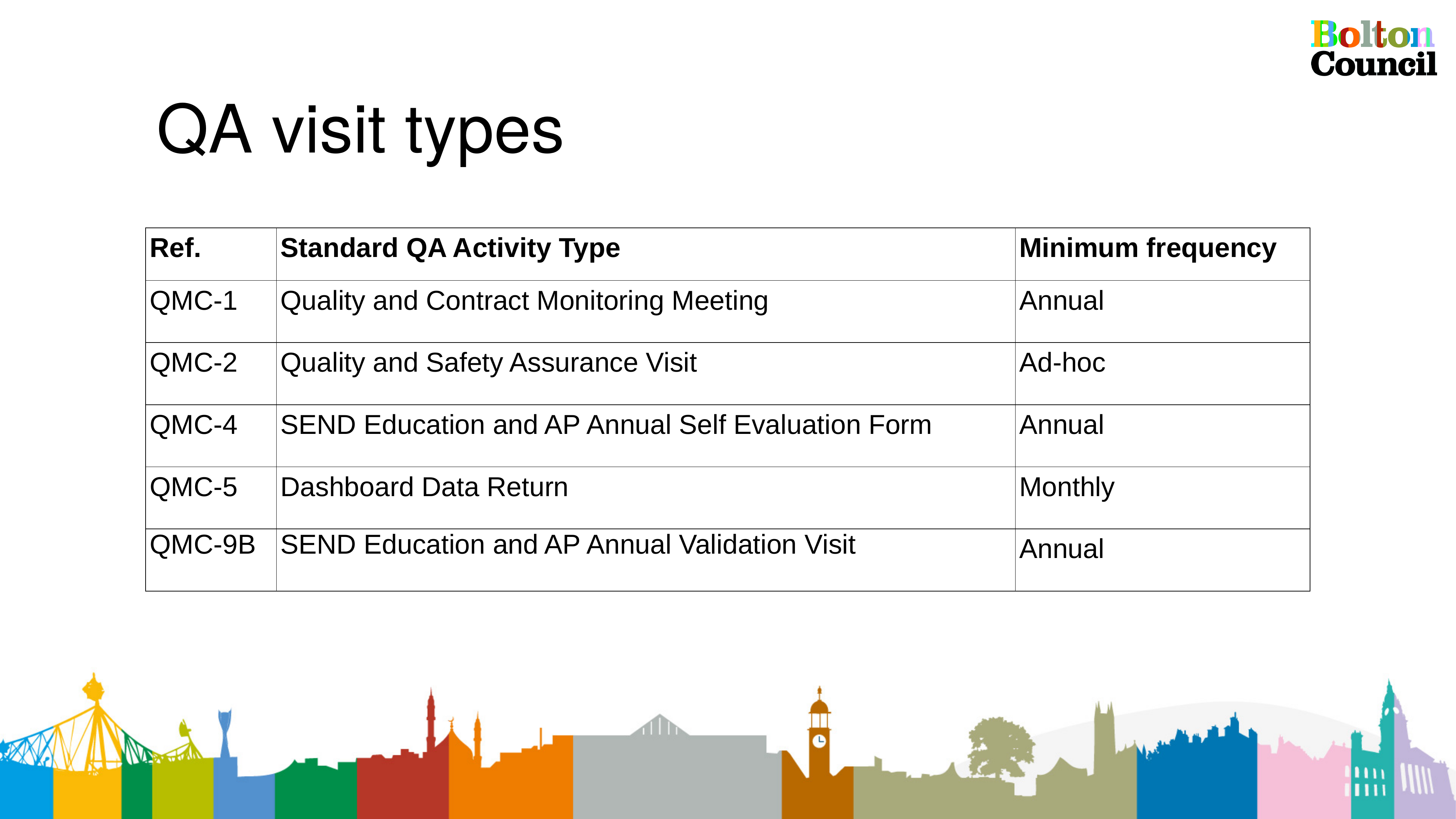

QA visit types
| Ref. | Standard QA Activity Type | Minimum frequency |
| --- | --- | --- |
| QMC-1 | Quality and Contract Monitoring Meeting | Annual |
| QMC-2 | Quality and Safety Assurance Visit | Ad-hoc |
| QMC-4 | SEND Education and AP Annual Self Evaluation Form | Annual |
| QMC-5 | Dashboard Data Return | Monthly |
| QMC-9B | SEND Education and AP Annual Validation Visit | Annual |